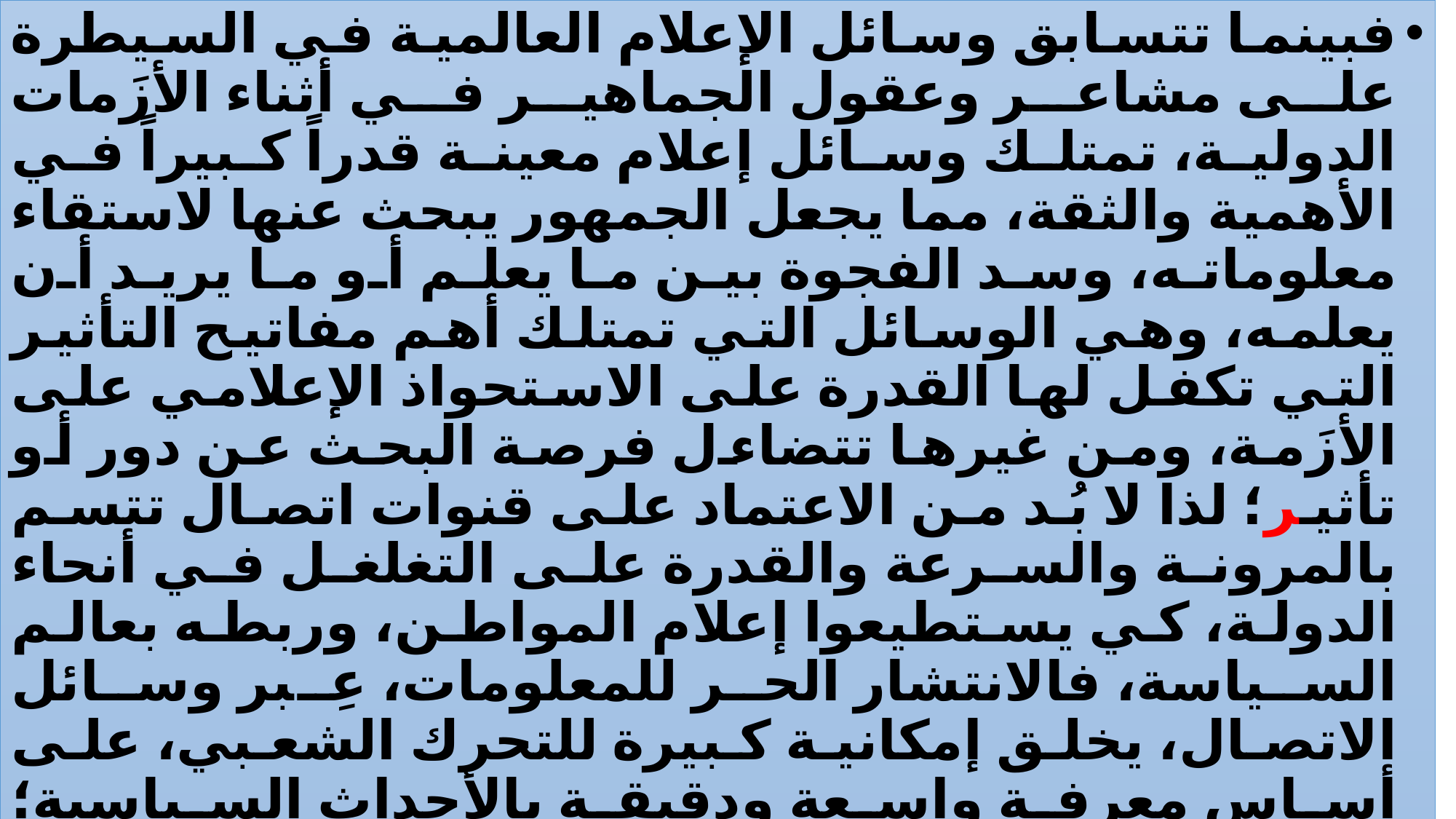

فبينما تتسابق وسائل الإعلام العالمية في السيطرة على مشاعر وعقول الجماهير في أثناء الأزَمات الدولية، تمتلك وسائل إعلام معينة قدراً كبيراً في الأهمية والثقة، مما يجعل الجمهور يبحث عنها لاستقاء معلوماته، وسد الفجوة بين ما يعلم أو ما يريد أن يعلمه، وهي الوسائل التي تمتلك أهم مفاتيح التأثير التي تكفل لها القدرة على الاستحواذ الإعلامي على الأزَمة، ومن غيرها تتضاءل فرصة البحث عن دور أو تأثير؛ لذا لا بُد من الاعتماد على قنوات اتصال تتسم بالمرونة والسرعة والقدرة على التغلغل في أنحاء الدولة، كي يستطيعوا إعلام المواطن، وربطه بعالم السياسة، فالانتشار الحر للمعلومات، عِبر وسائل الاتصال، يخلق إمكانية كبيرة للتحرك الشعبي، على أساس معرفة واسعة ودقيقة بالأحداث السياسية؛ ولكن أهم تأثيرات وسائل الإعلام والتي تنعكس على النظام السياسي ككل، هي التأثير في تصور المواطن للسياسة، وشرعية النظام السياسي، والتأثير في اتجاهات الأفراد والذي يمكن أن يغير من التوازن بين القوى أو الشخصيات السياسية في المجتمعات الديمقراطية؛ وهذا ما يظهر أكثر في وقت الحملات الانتخابية؛